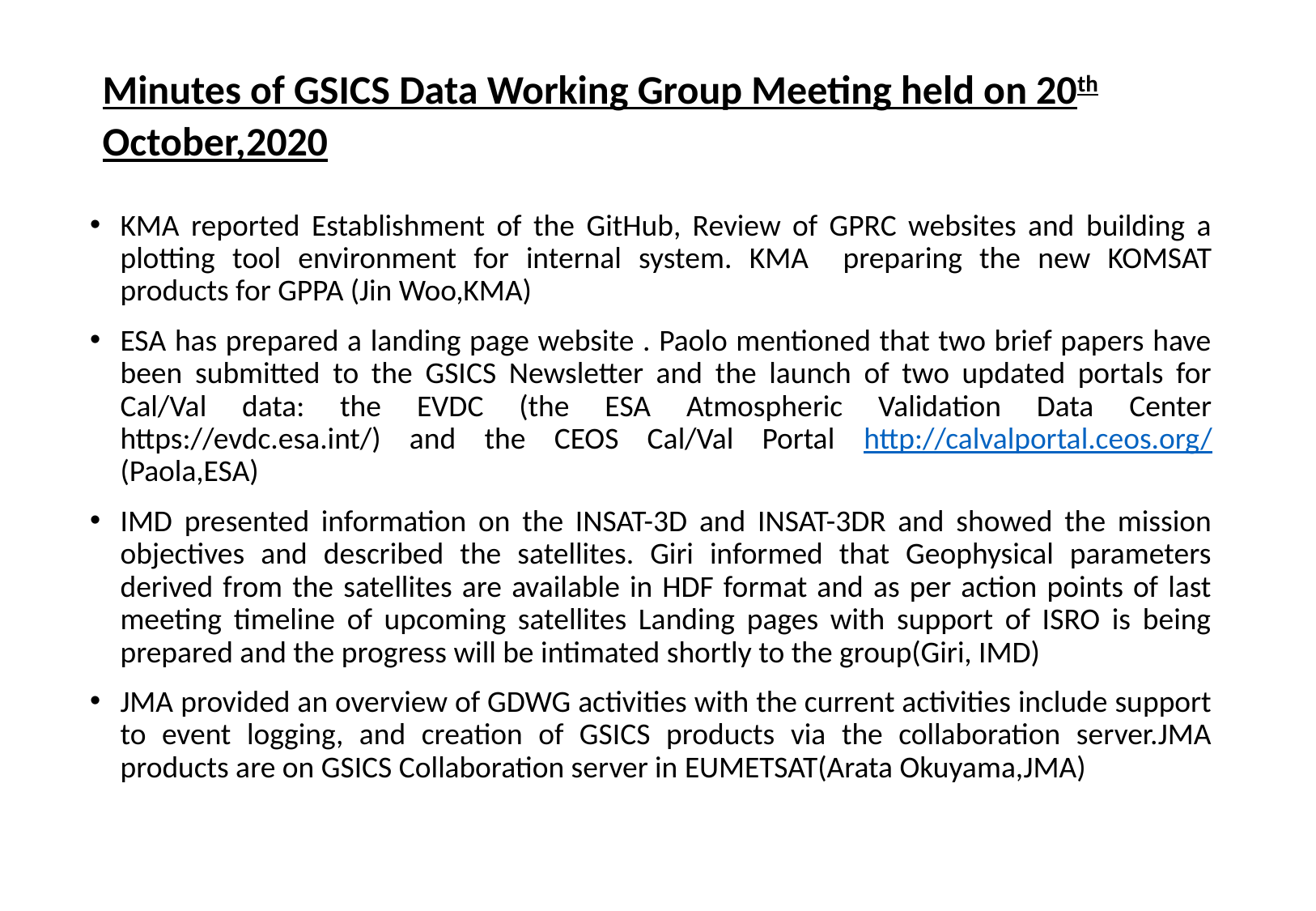

# Minutes of GSICS Data Working Group Meeting held on 20th October,2020
KMA reported Establishment of the GitHub, Review of GPRC websites and building a plotting tool environment for internal system. KMA  preparing the new KOMSAT products for GPPA (Jin Woo,KMA)
ESA has prepared a landing page website . Paolo mentioned that two brief papers have been submitted to the GSICS Newsletter and the launch of two updated portals for Cal/Val data: the EVDC (the ESA Atmospheric Validation Data Center https://evdc.esa.int/) and the CEOS Cal/Val Portal http://calvalportal.ceos.org/ (Paola,ESA)
IMD presented information on the INSAT-3D and INSAT-3DR and showed the mission objectives and described the satellites. Giri informed that Geophysical parameters derived from the satellites are available in HDF format and as per action points of last meeting timeline of upcoming satellites Landing pages with support of ISRO is being prepared and the progress will be intimated shortly to the group(Giri, IMD)
JMA provided an overview of GDWG activities with the current activities include support to event logging, and creation of GSICS products via the collaboration server.JMA products are on GSICS Collaboration server in EUMETSAT(Arata Okuyama,JMA)